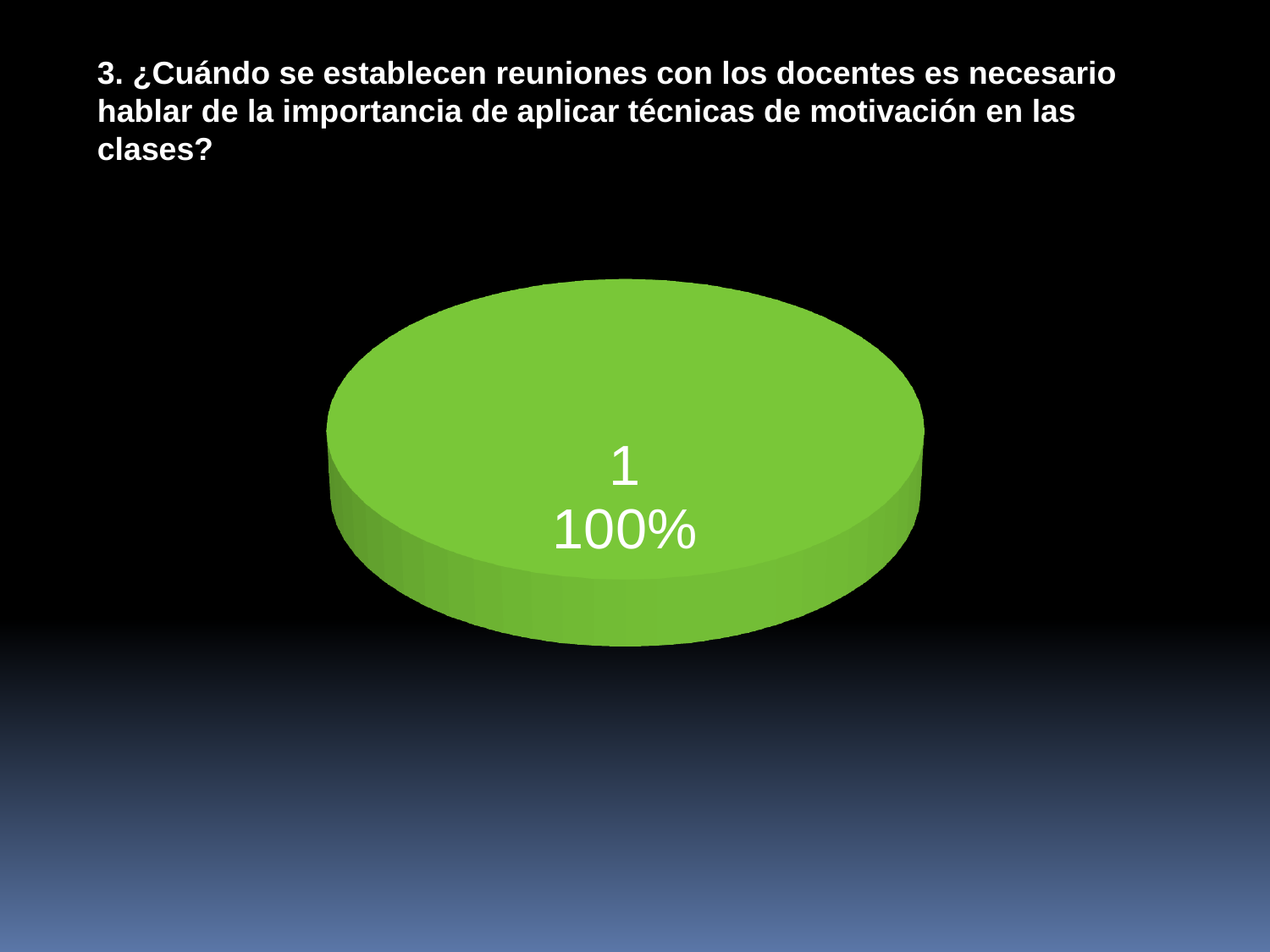

3. ¿Cuándo se establecen reuniones con los docentes es necesario hablar de la importancia de aplicar técnicas de motivación en las clases?

[unsupported chart]